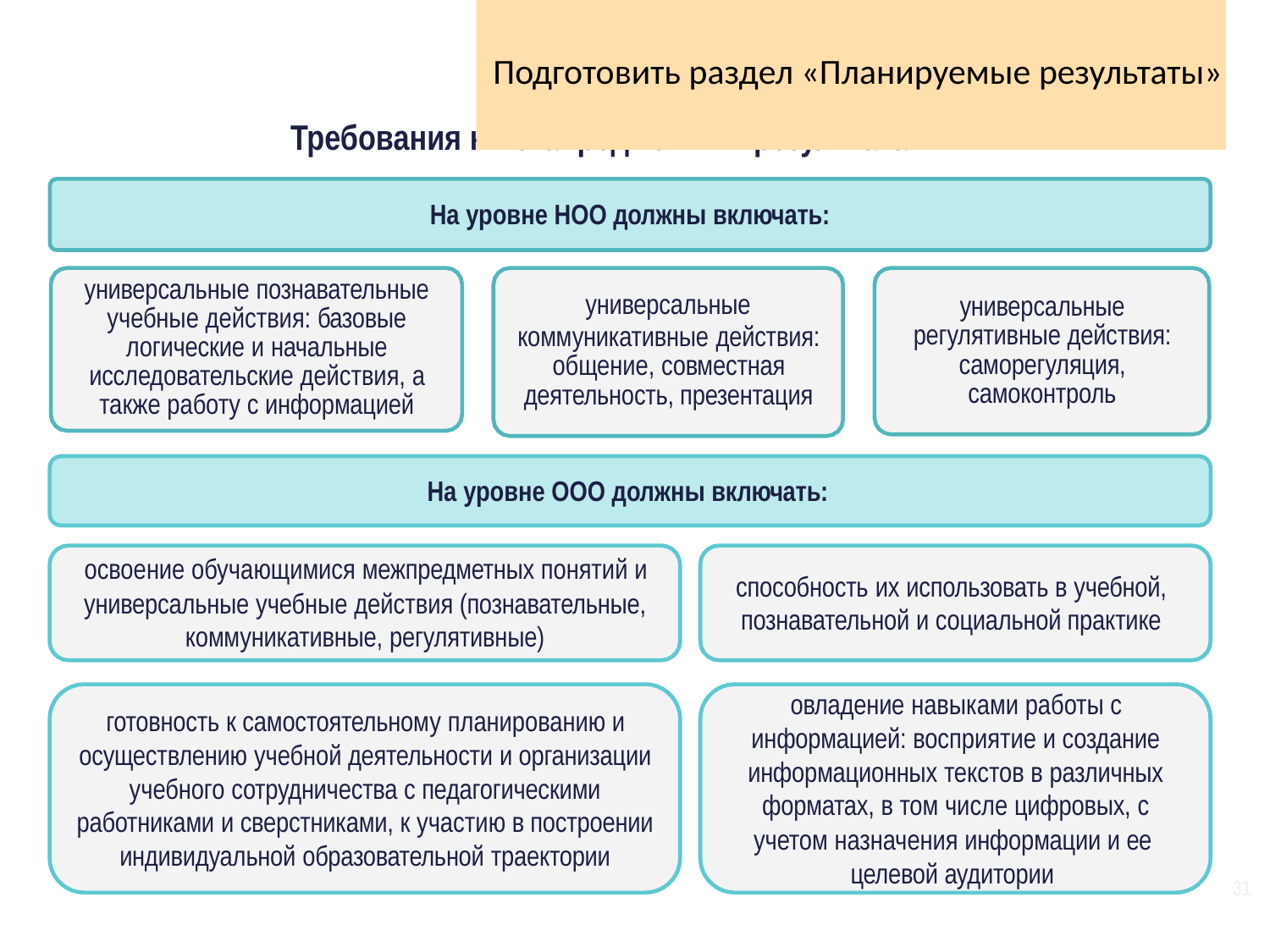

# Подготовить раздел «Планируемые результаты»
Требования к метапредметным результатам

На уровне НОО должны включать:

универсальные познавательные учебные действия: базовые логические и начальные исследовательские действия, а также работу с информацией
универсальные регулятивные действия: саморегуляция, самоконтроль
универсальные
коммуникативные действия: общение, совместная деятельность, презентация

На уровне ООО должны включать:

освоение обучающимися межпредметных понятий и универсальные учебные действия (познавательные, коммуникативные, регулятивные)
способность их использовать в учебной, познавательной и социальной практике

овладение навыками работы с информацией: восприятие и создание информационных текстов в различных форматах, в том числе цифровых, с
готовность к самостоятельному планированию и осуществлению учебной деятельности и организации учебного сотрудничества с педагогическими работниками и сверстниками, к участию в построении индивидуальной образовательной траектории
учетом назначения информации и ее
целевой аудитории
31